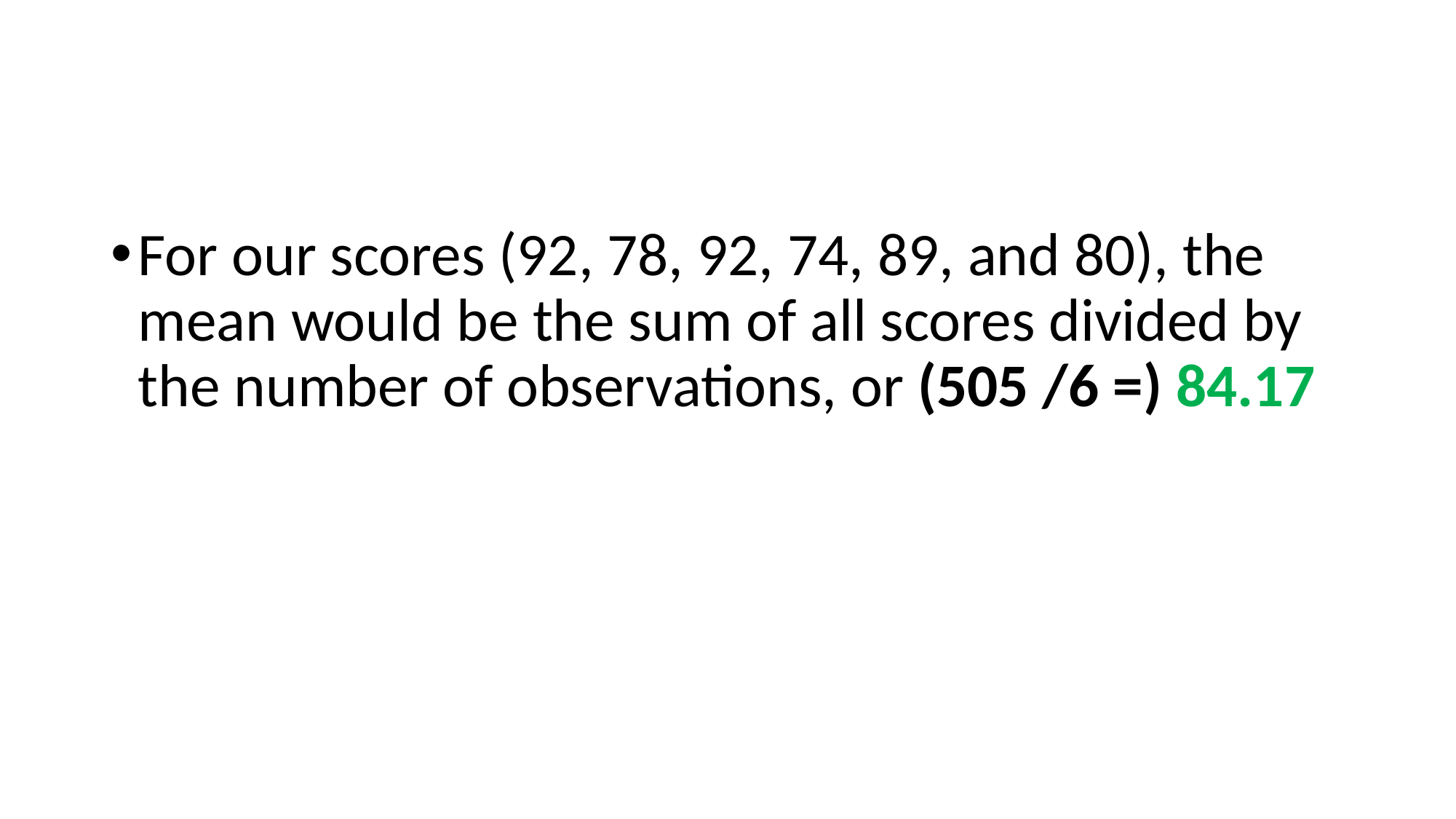

For our scores (92, 78, 92, 74, 89, and 80), the mean would be the sum of all scores divided by the number of observations, or (505 /6 =) 84.17